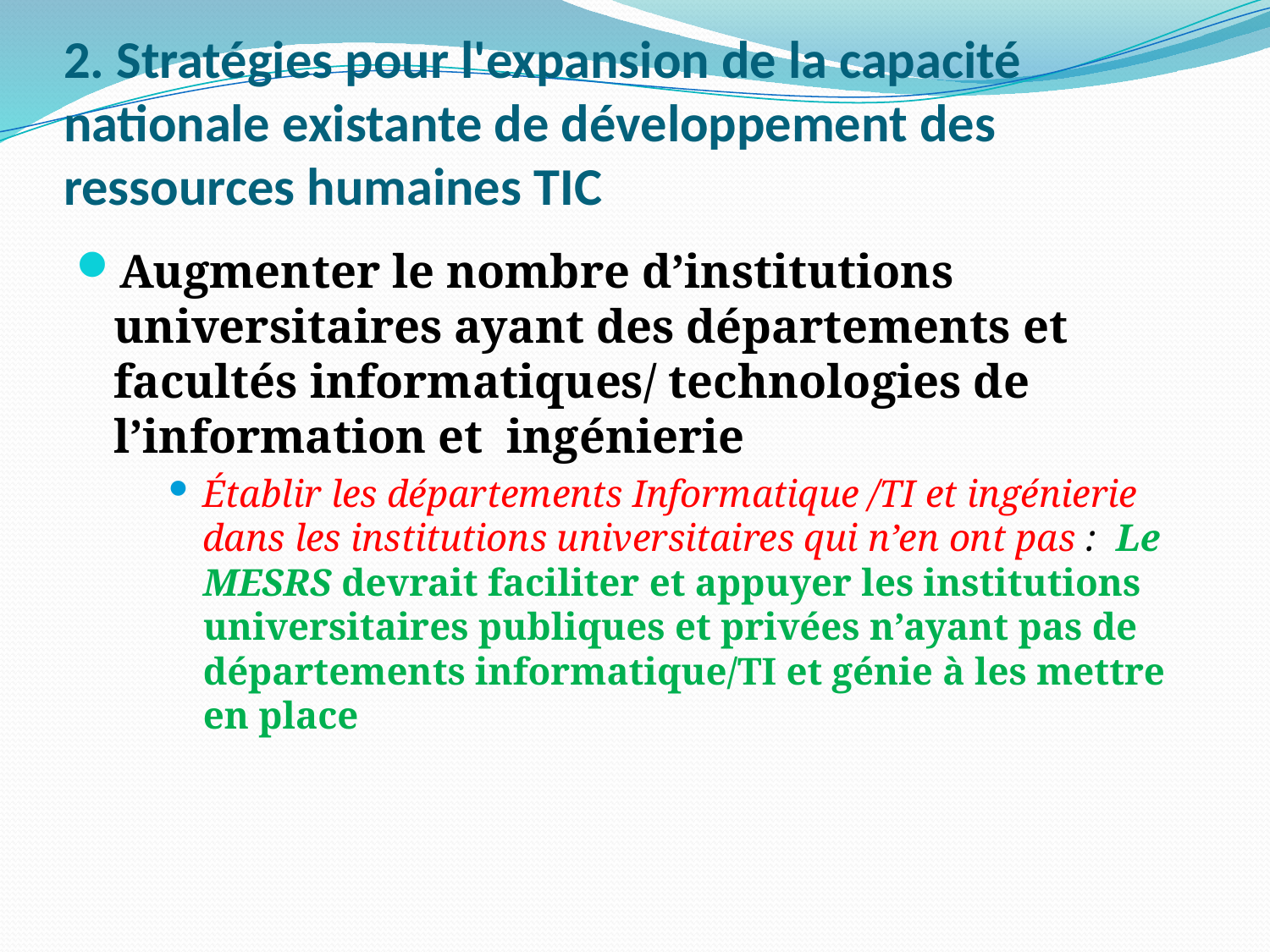

# 2. Stratégies pour l'expansion de la capacité nationale existante de développement des ressources humaines TIC
Augmenter le nombre d’institutions universitaires ayant des départements et facultés informatiques/ technologies de l’information et  ingénierie
Établir les départements Informatique /TI et ingénierie dans les institutions universitaires qui n’en ont pas :  Le MESRS devrait faciliter et appuyer les institutions universitaires publiques et privées n’ayant pas de départements informatique/TI et génie à les mettre en place